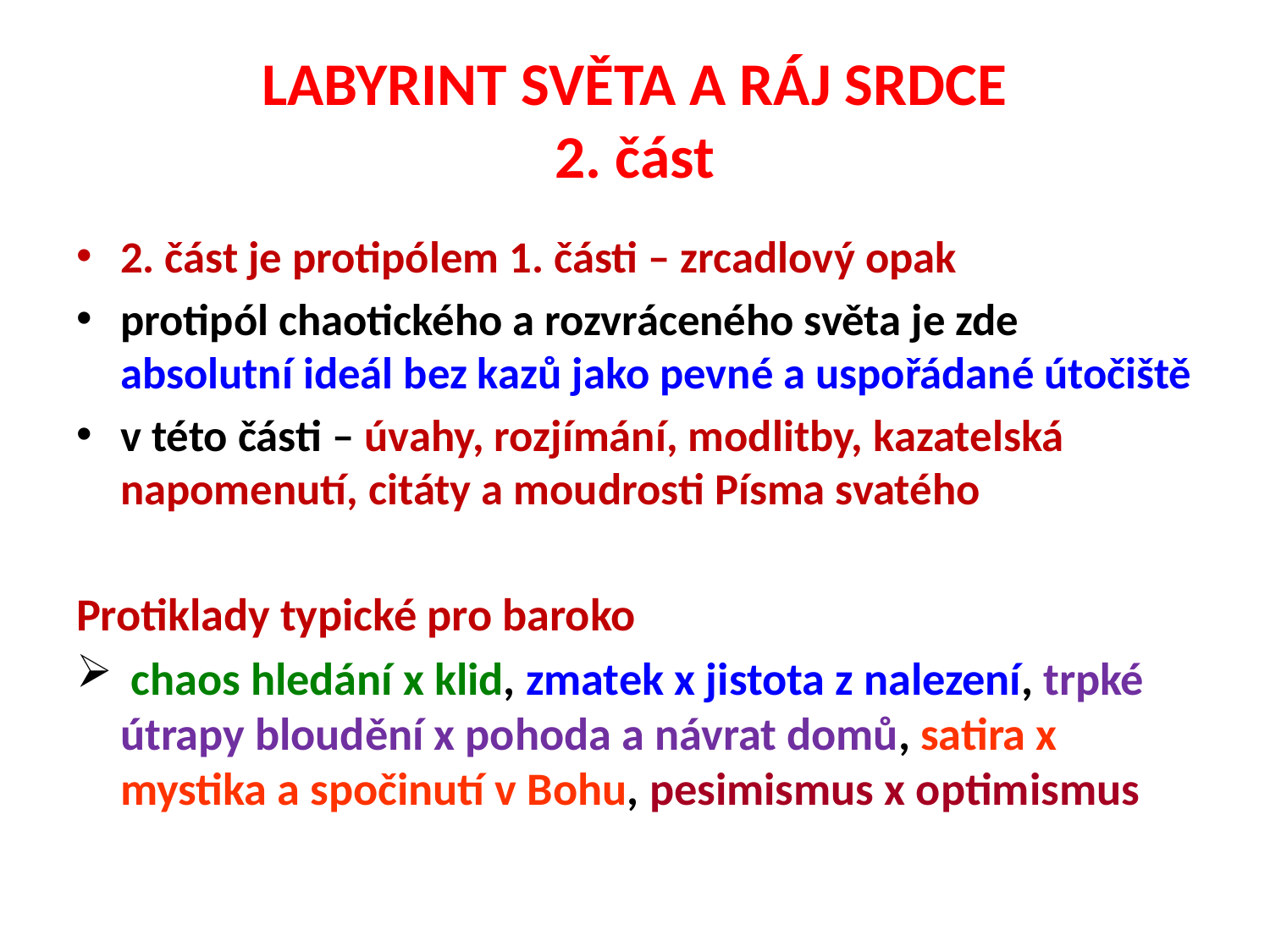

# LABYRINT SVĚTA A RÁJ SRDCE 2. část
2. část je protipólem 1. části – zrcadlový opak
protipól chaotického a rozvráceného světa je zde absolutní ideál bez kazů jako pevné a uspořádané útočiště
v této části – úvahy, rozjímání, modlitby, kazatelská napomenutí, citáty a moudrosti Písma svatého

Protiklady typické pro baroko
 chaos hledání x klid, zmatek x jistota z nalezení, trpké útrapy bloudění x pohoda a návrat domů, satira x mystika a spočinutí v Bohu, pesimismus x optimismus